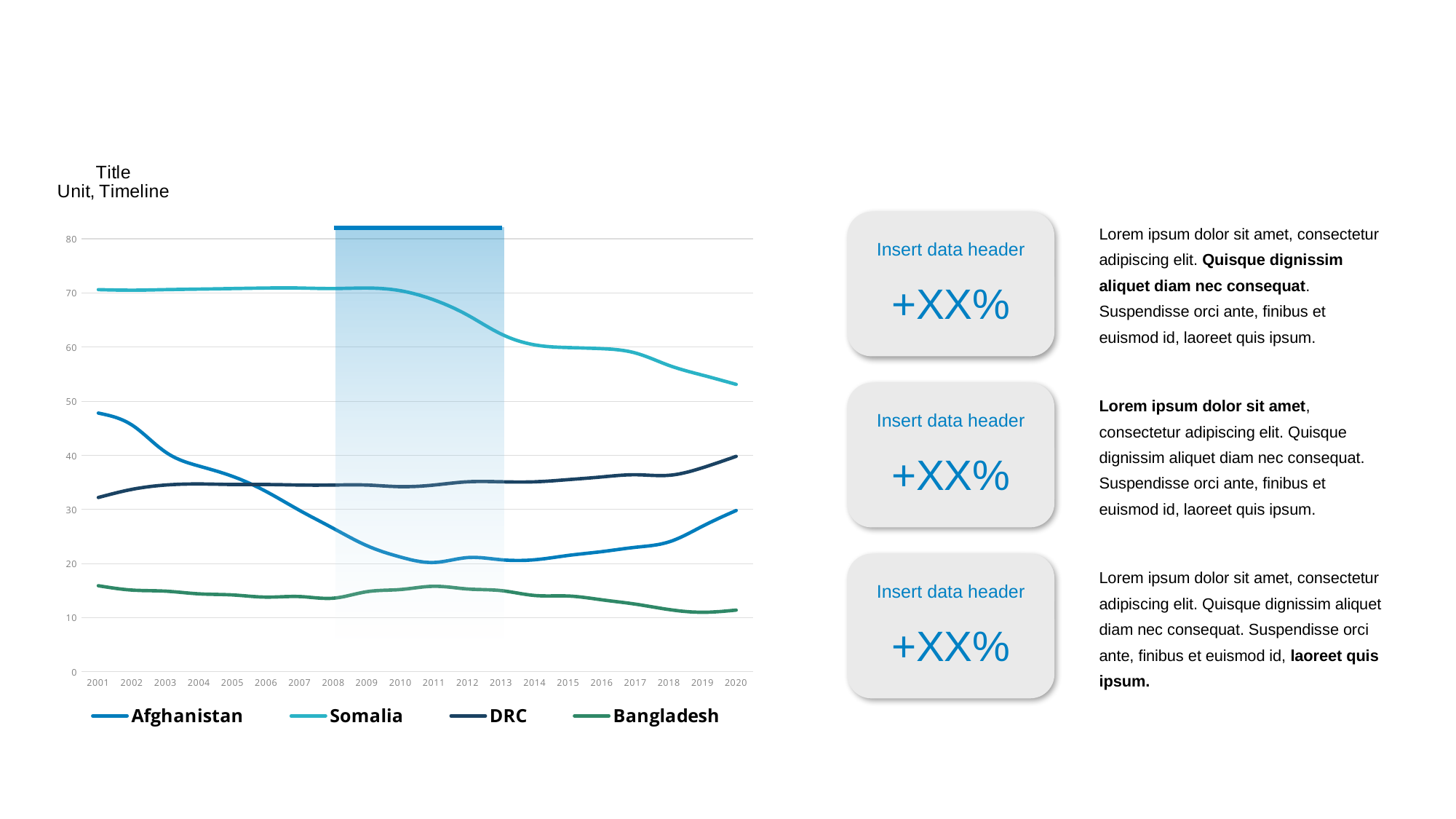

Note: free to change the colours to any of the WFP Corporate colours (see box to the left). The blue gradient is there so you can spotlight a section of the data.

### Chart: Title Unit, Timeline

| Category | Afghanistan | Somalia | DRC | Bangladesh |
|---|---|---|---|---|
| 2001 | 47.8 | 70.6 | 32.2 | 15.9 |
| 2002 | 45.6 | 70.5 | 33.7 | 15.1 |
| 2003 | 40.6 | 70.6 | 34.5 | 14.9 |
| 2004 | 38.0 | 70.7 | 34.7 | 14.4 |
| 2005 | 36.1 | 70.8 | 34.6 | 14.2 |
| 2006 | 33.3 | 70.9 | 34.6 | 13.8 |
| 2007 | 29.8 | 70.9 | 34.5 | 13.9 |
| 2008 | 26.5 | 70.8 | 34.5 | 13.6 |
| 2009 | 23.3 | 70.9 | 34.5 | 14.8 |
| 2010 | 21.2 | 70.4 | 34.2 | 15.2 |
| 2011 | 20.2 | 68.7 | 34.5 | 15.8 |
| 2012 | 21.1 | 65.9 | 35.1 | 15.3 |
| 2013 | 20.7 | 62.4 | 35.1 | 15.0 |
| 2014 | 20.7 | 60.4 | 35.1 | 14.1 |
| 2015 | 21.5 | 59.9 | 35.5 | 14.0 |
| 2016 | 22.2 | 59.7 | 36.0 | 13.3 |
| 2017 | 23.0 | 58.9 | 36.4 | 12.5 |
| 2018 | 24.0 | 56.6 | 36.3 | 11.5 |
| 2019 | 26.9 | 54.8 | 37.7 | 11.0 |
| 2020 | 29.8 | 53.1 | 39.8 | 11.4 |
Insert data header
+XX%
Lorem ipsum dolor sit amet, consectetur adipiscing elit. Quisque dignissim aliquet diam nec consequat. Suspendisse orci ante, finibus et euismod id, laoreet quis ipsum.

Insert data header
+XX%
Lorem ipsum dolor sit amet, consectetur adipiscing elit. Quisque dignissim aliquet diam nec consequat. Suspendisse orci ante, finibus et euismod id, laoreet quis ipsum.

Insert data header
+XX%
Lorem ipsum dolor sit amet, consectetur adipiscing elit. Quisque dignissim aliquet diam nec consequat. Suspendisse orci ante, finibus et euismod id, laoreet quis ipsum.